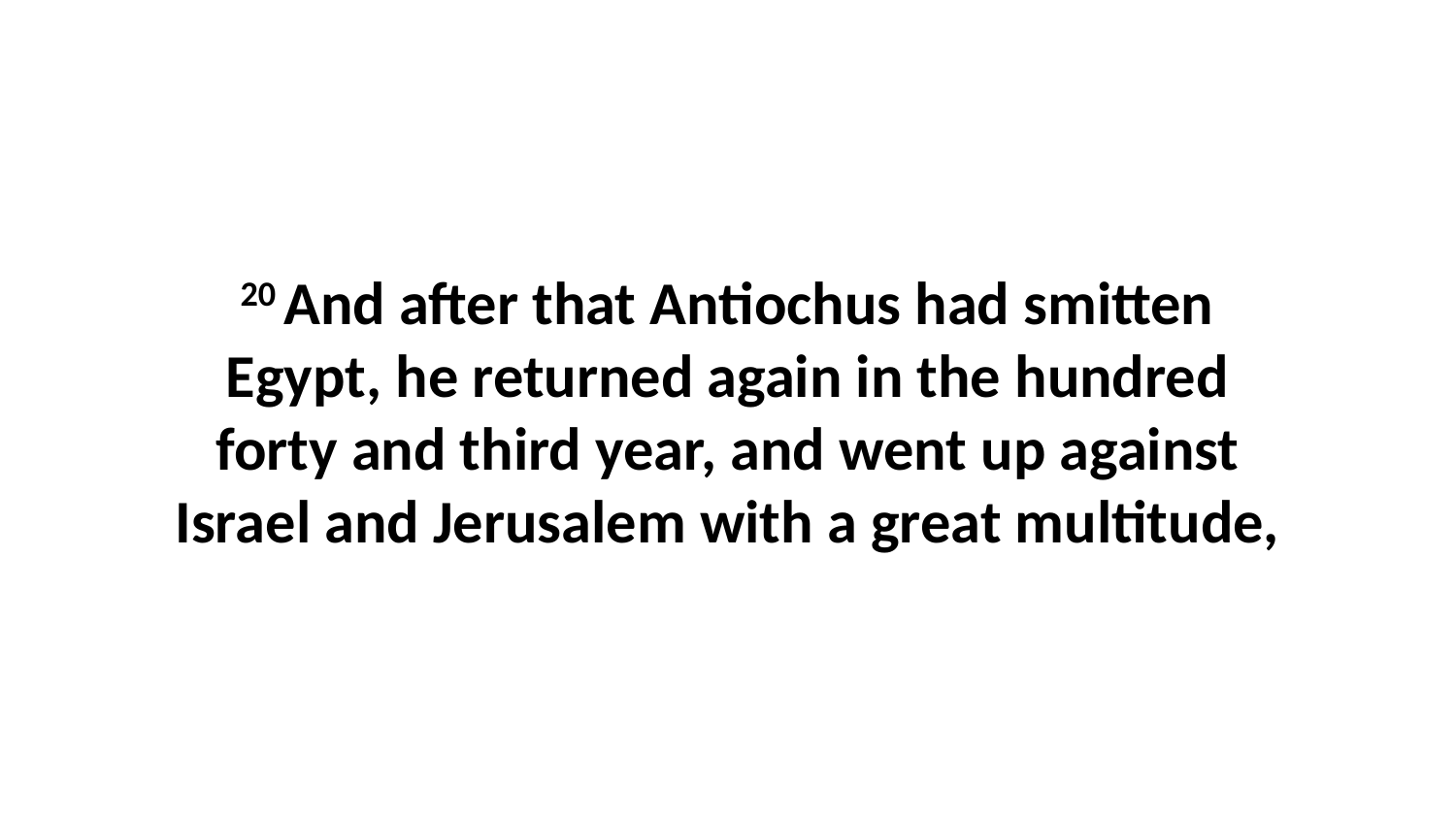

20 And after that Antiochus had smitten Egypt, he returned again in the hundred forty and third year, and went up against Israel and Jerusalem with a great multitude,